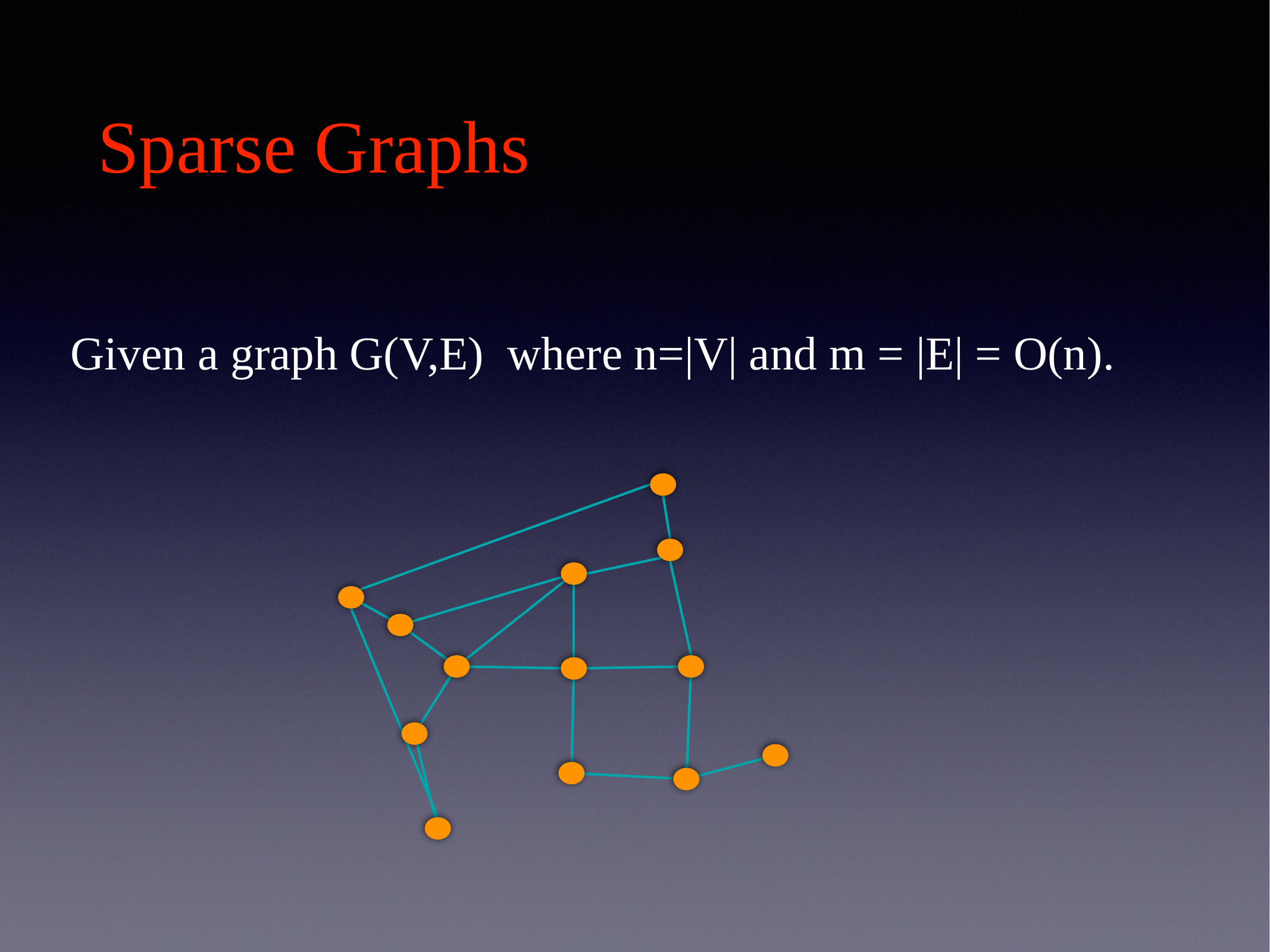

# Sparse Graphs
Given a graph G(V,E)  where n=|V| and m = |E| = O(n).